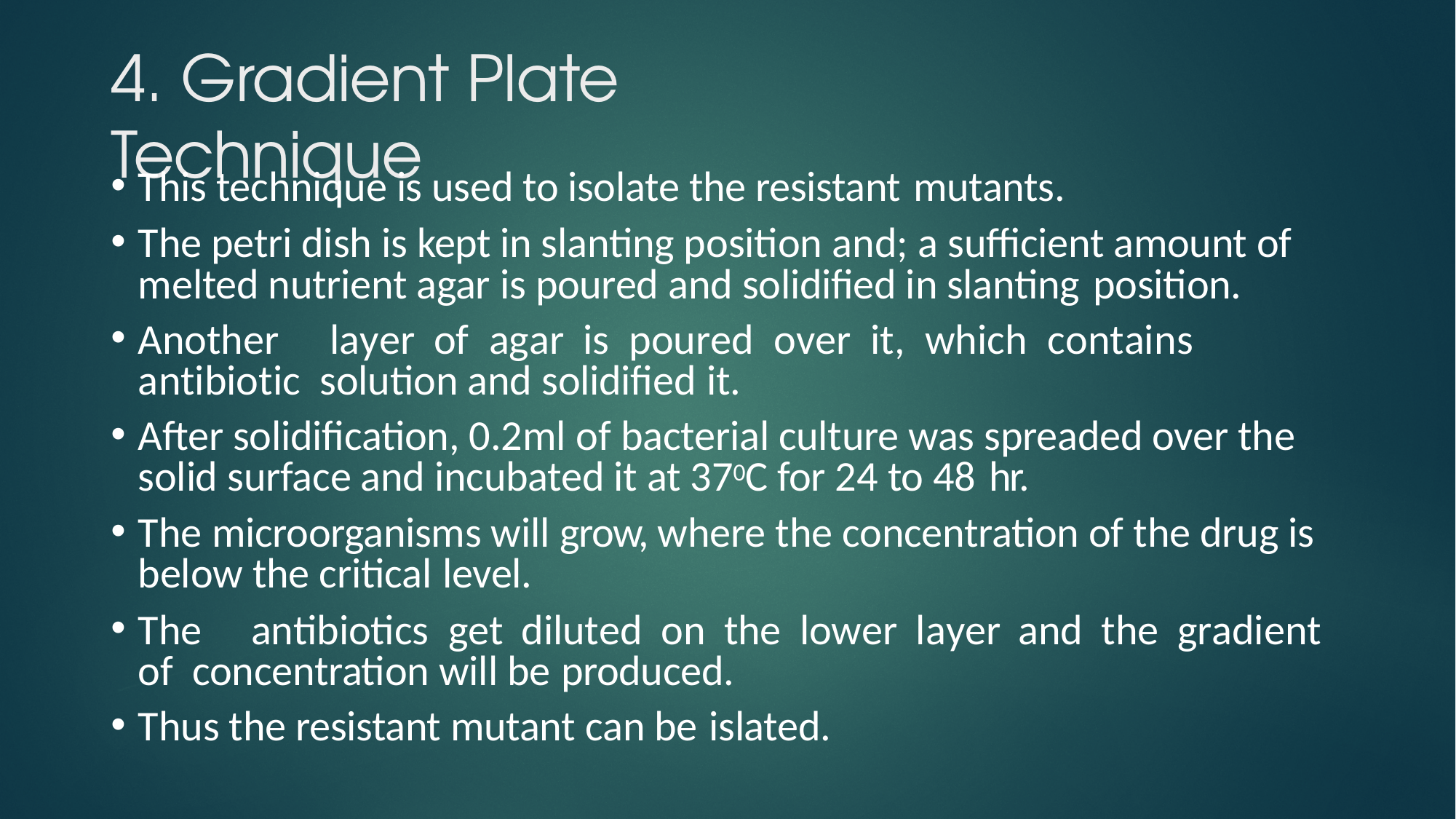

# 4. Gradient Plate Technique
This technique is used to isolate the resistant mutants.
The petri dish is kept in slanting position and; a sufficient amount of  melted nutrient agar is poured and solidified in slanting position.
Another	layer	of	agar	is	poured	over	it,	which	contains	antibiotic  solution and solidified it.
After solidification, 0.2ml of bacterial culture was spreaded over the  solid surface and incubated it at 370C for 24 to 48 hr.
The microorganisms will grow, where the concentration of the drug is  below the critical level.
The	antibiotics	get	diluted	on	the	lower	layer	and	the	gradient	of  concentration will be produced.
Thus the resistant mutant can be islated.